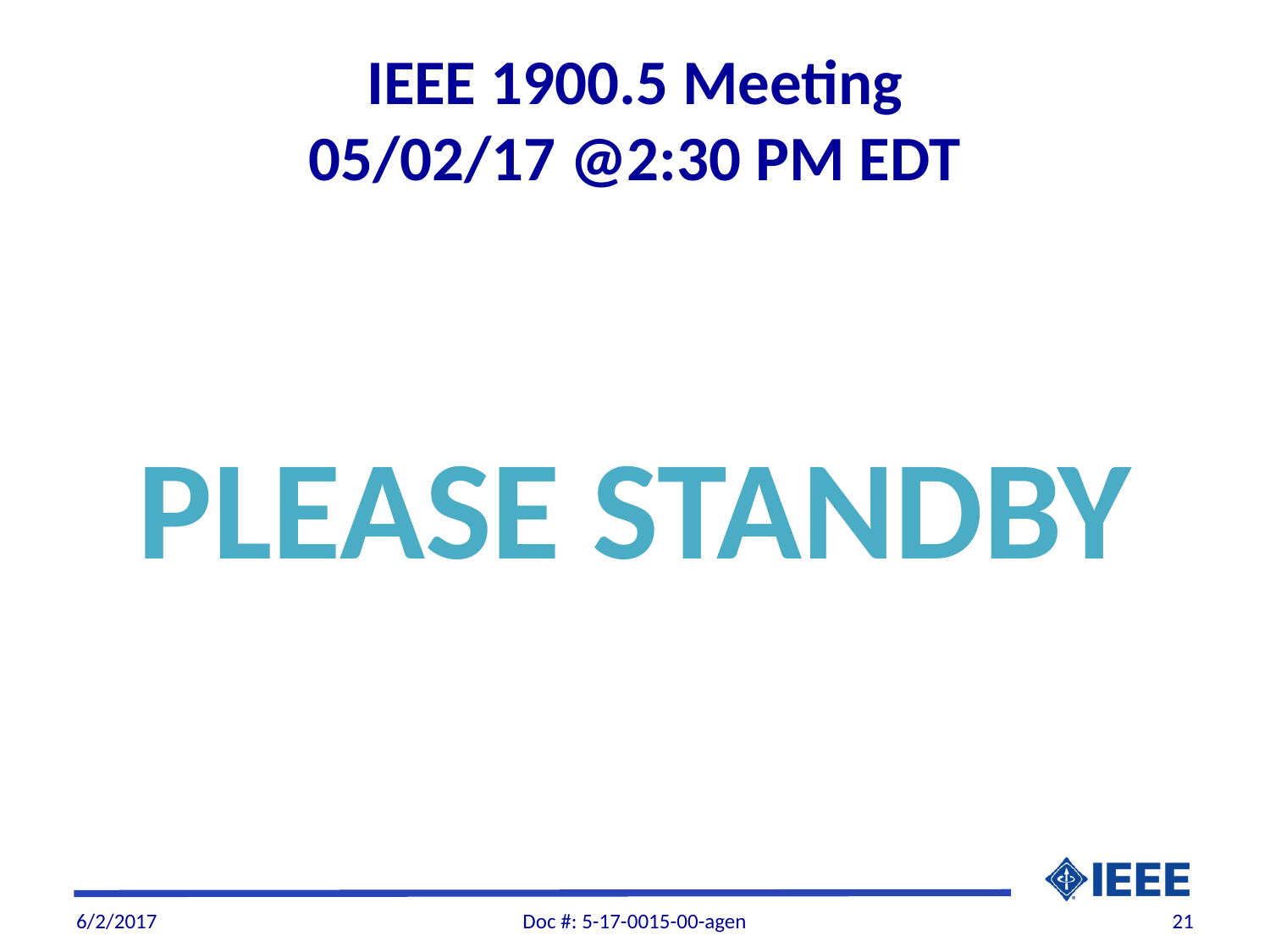

# IEEE 1900.5 Meeting 05/02/17 @2:30 PM EDT
PLEASE STANDBY
6/2/2017
Doc #: 5-17-0015-00-agen
21